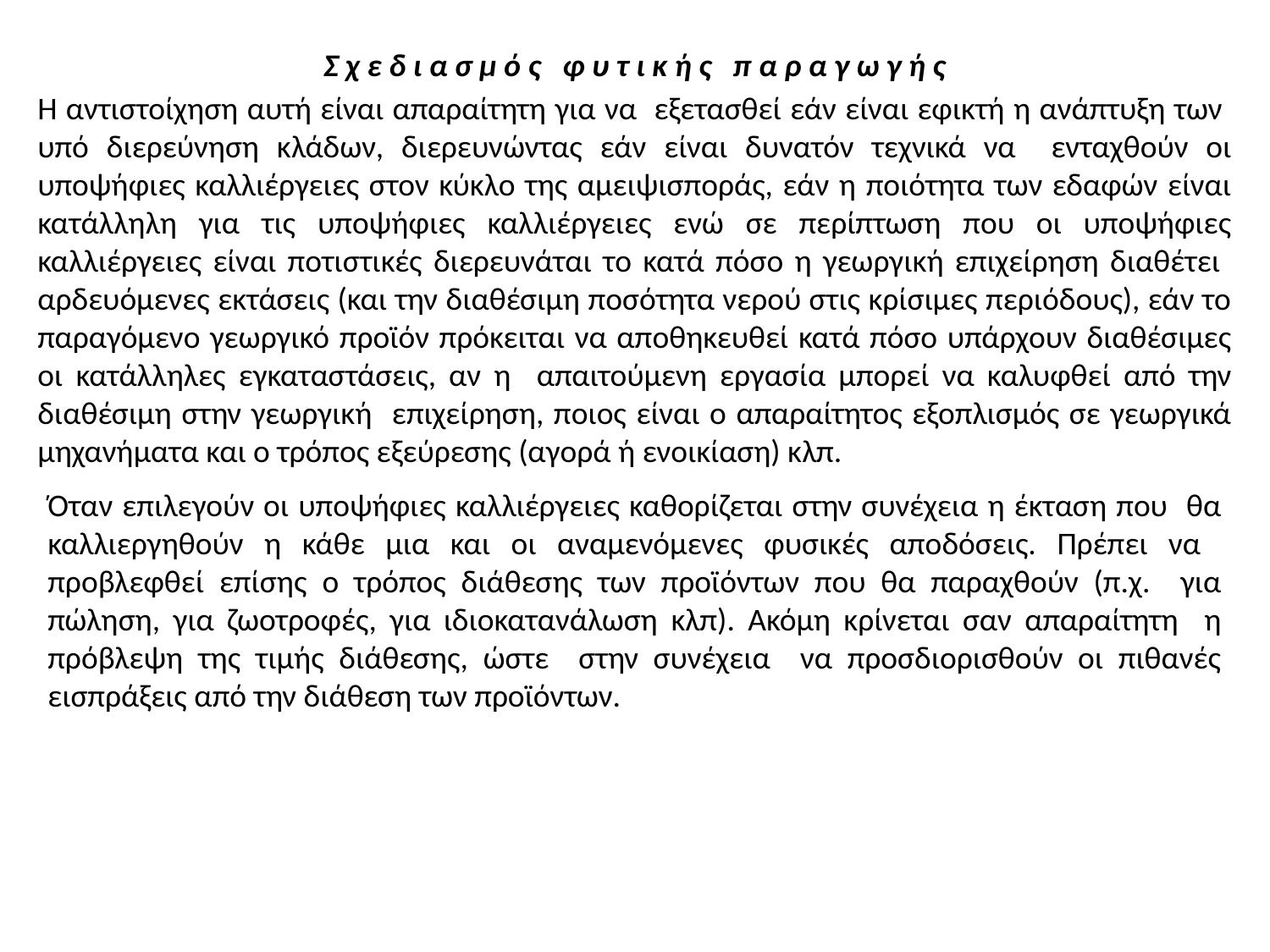

Σ χ ε δ ι α σ μ ό ς   φ υ τ ι κ ή ς   π α ρ α γ ω γ ή ς
Η αντιστοίχηση αυτή είναι απαραίτητη για να  εξετασθεί εάν είναι εφικτή η ανάπτυξη των  υπό διερεύνηση κλάδων, διερευνώντας εάν είναι δυνατόν τεχνικά να  ενταχθούν οι υποψήφιες καλλιέργειες στον κύκλο της αμειψισποράς, εάν η ποιότητα των εδαφών είναι κατάλληλη για τις υποψήφιες καλλιέργειες ενώ σε περίπτωση που οι υποψήφιες καλλιέργειες είναι ποτιστικές διερευνάται το κατά πόσο η γεωργική επιχείρηση διαθέτει  αρδευόμενες εκτάσεις (και την διαθέσιμη ποσότητα νερού στις κρίσιμες περιόδους), εάν το παραγόμενο γεωργικό προϊόν πρόκειται να αποθηκευθεί κατά πόσο υπάρχουν διαθέσιμες οι κατάλληλες εγκαταστάσεις, αν η  απαιτούμενη εργασία μπορεί να καλυφθεί από την διαθέσιμη στην γεωργική  επιχείρηση, ποιος είναι ο απαραίτητος εξοπλισμός σε γεωργικά μηχανήματα και ο τρόπος εξεύρεσης (αγορά ή ενοικίαση) κλπ.
Όταν επιλεγούν οι υποψήφιες καλλιέργειες καθορίζεται στην συνέχεια η έκταση που  θα καλλιεργηθούν η κάθε μια και οι αναμενόμενες φυσικές αποδόσεις. Πρέπει να  προβλεφθεί επίσης ο τρόπος διάθεσης των προϊόντων που θα παραχθούν (π.χ.  για πώληση, για ζωοτροφές, για ιδιοκατανάλωση κλπ). Ακόμη κρίνεται σαν απαραίτητη  η πρόβλεψη της τιμής διάθεσης, ώστε  στην συνέχεια  να προσδιορισθούν οι πιθανές εισπράξεις από την διάθεση των προϊόντων.